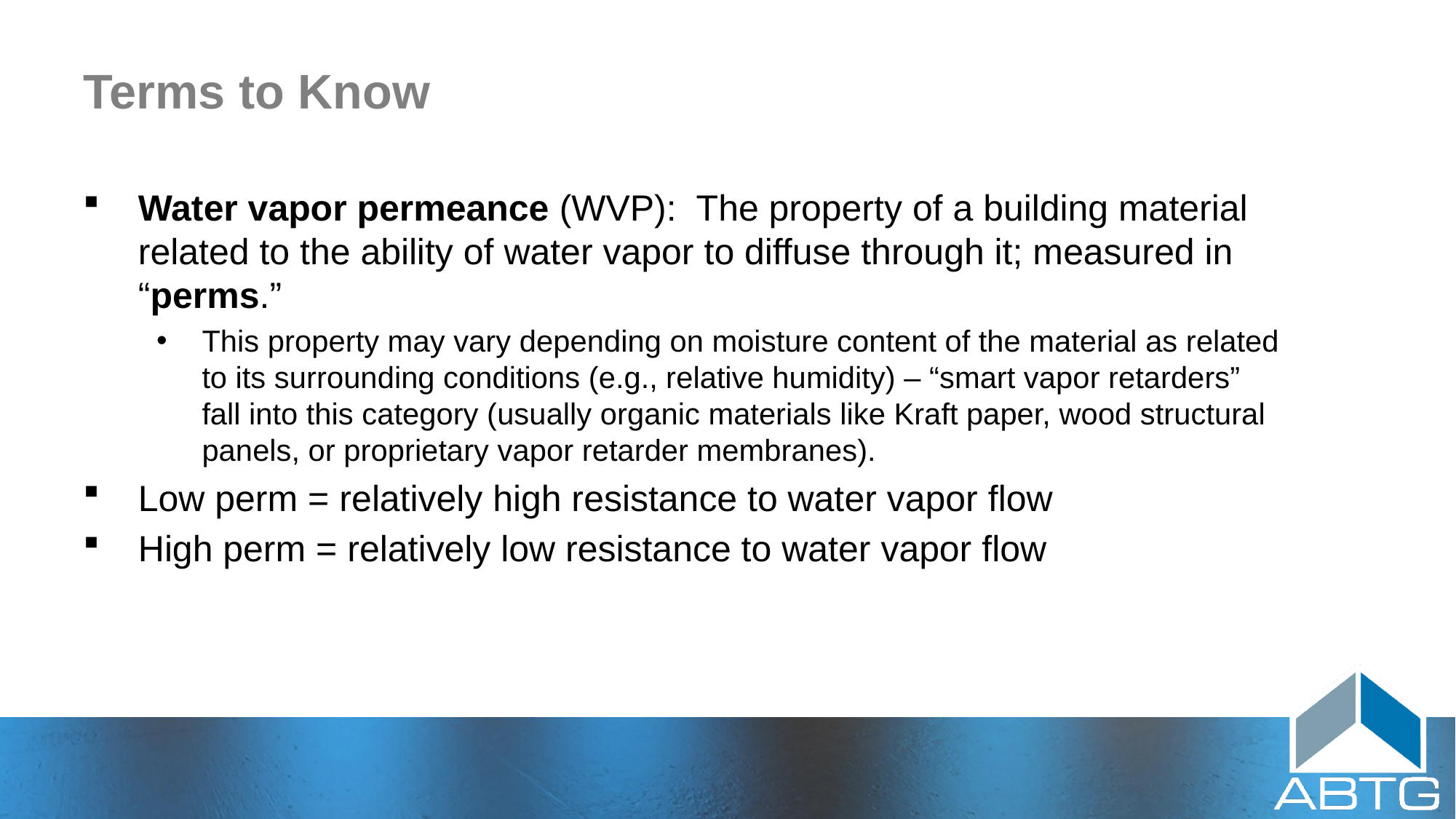

# Terms to Know
Water vapor permeance (WVP):  The property of a building material related to the ability of water vapor to diffuse through it; measured in “perms.”
This property may vary depending on moisture content of the material as related to its surrounding conditions (e.g., relative humidity) – “smart vapor retarders” fall into this category (usually organic materials like Kraft paper, wood structural panels, or proprietary vapor retarder membranes).
Low perm = relatively high resistance to water vapor flow
High perm = relatively low resistance to water vapor flow